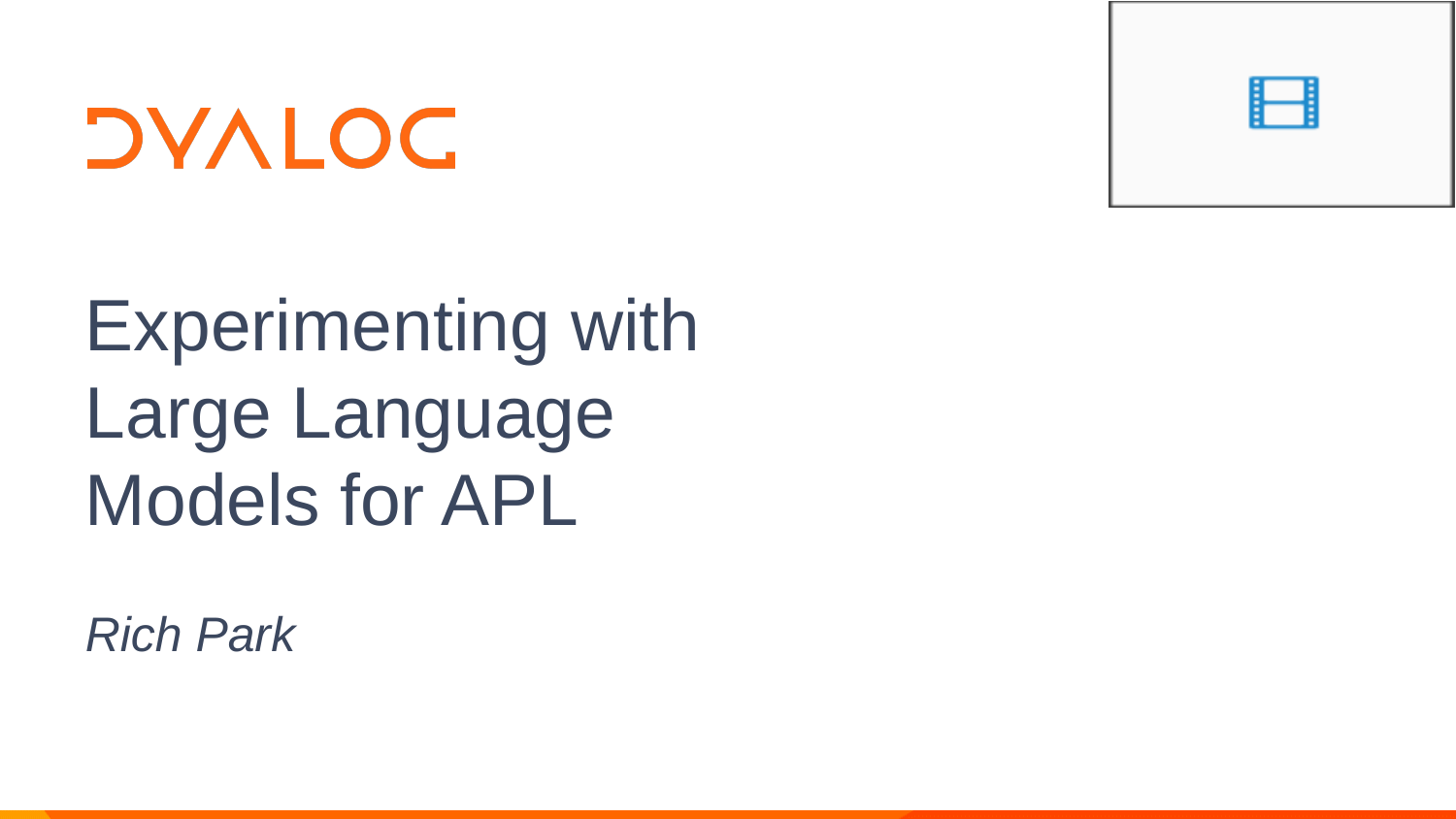

# Experimenting with Large Language Models for APL
Rich Park